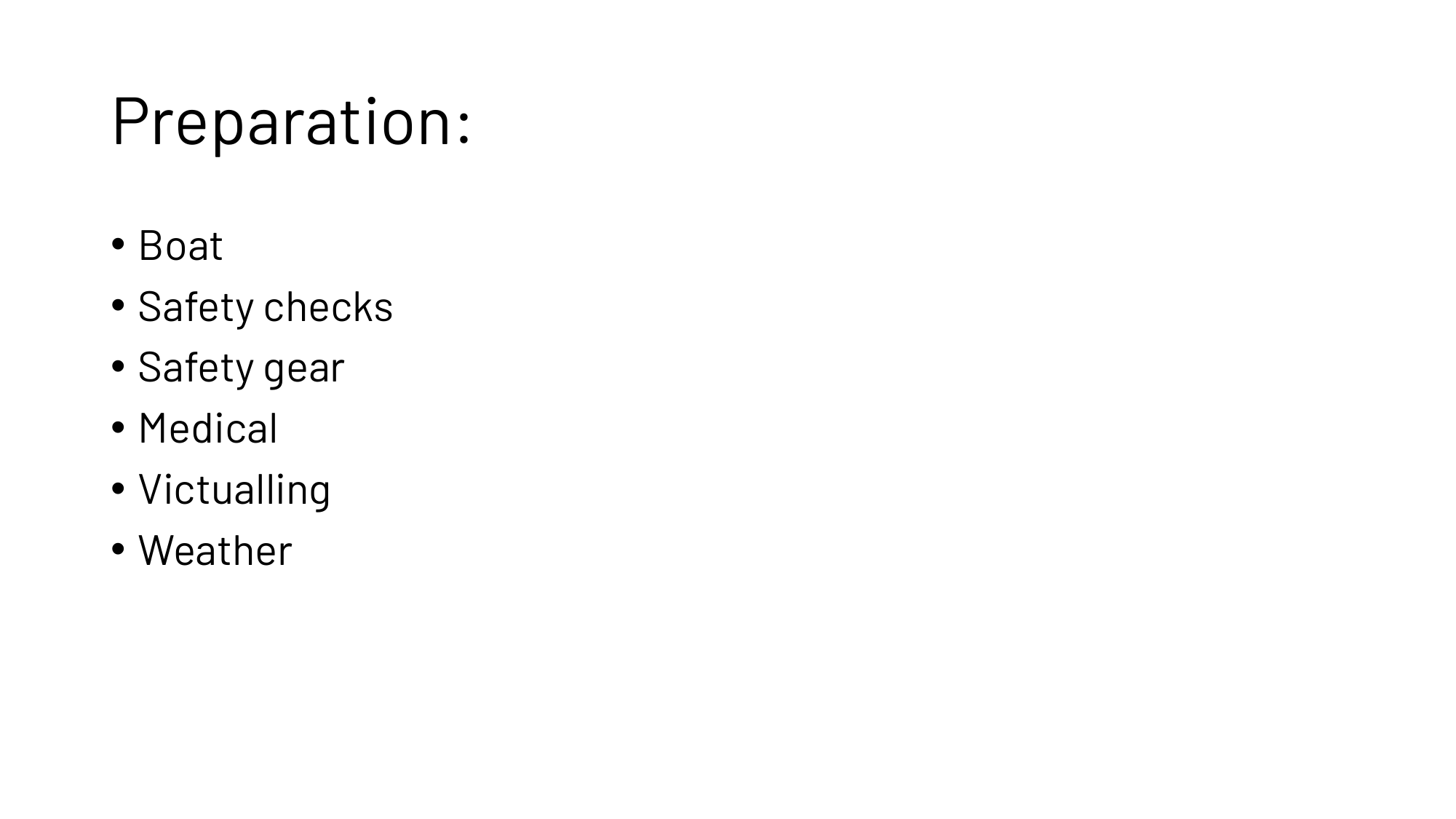

# Preparation:
Boat
Safety checks
Safety gear
Medical
Victualling
Weather